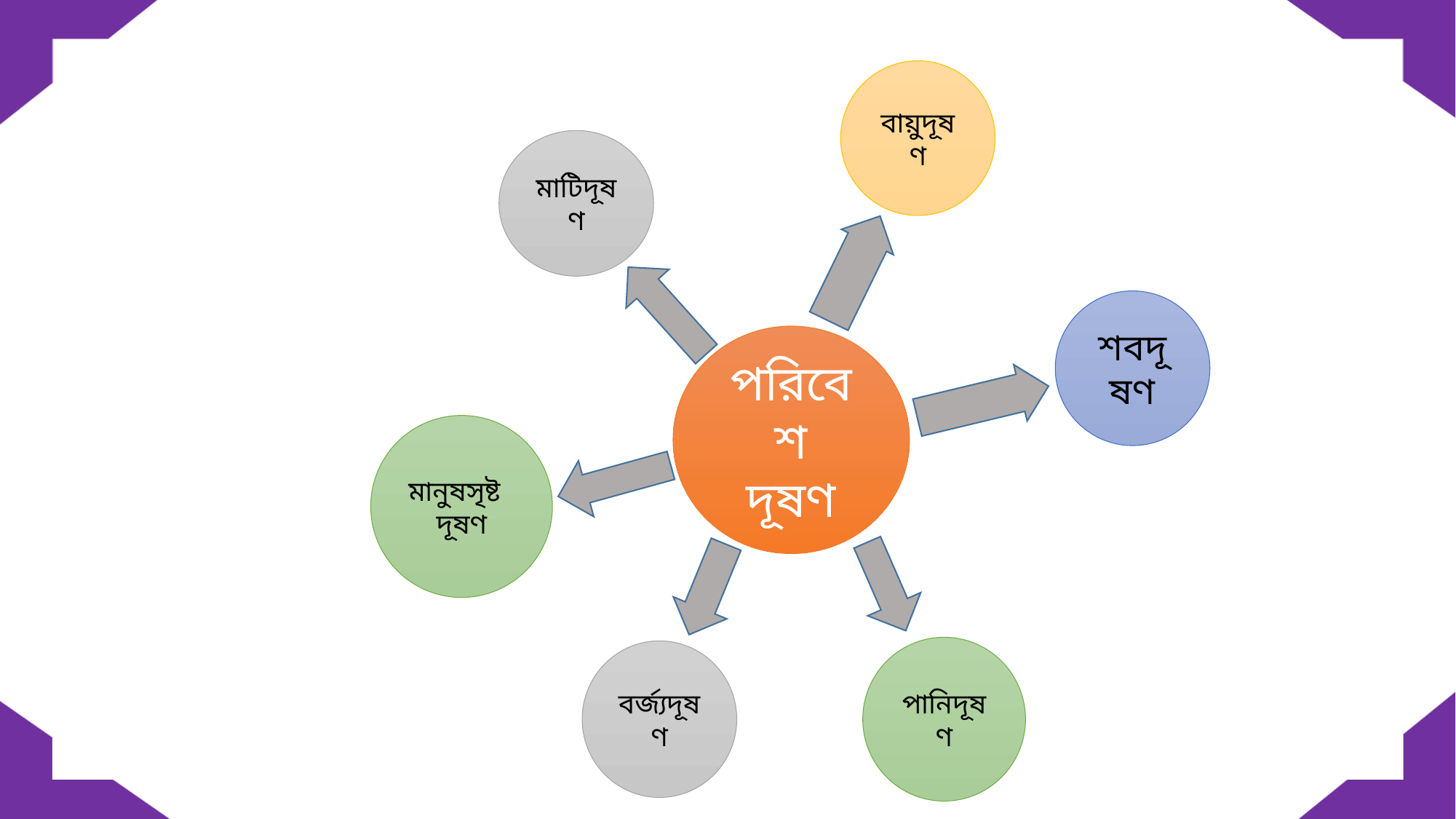

বায়ুদূষণ
মাটিদূষণ

শবদূষণ
পরিবেশ
দূষণ

মানুষসৃষ্ট
দূষণ

পানিদূষণ
বর্জ্যদূষণ